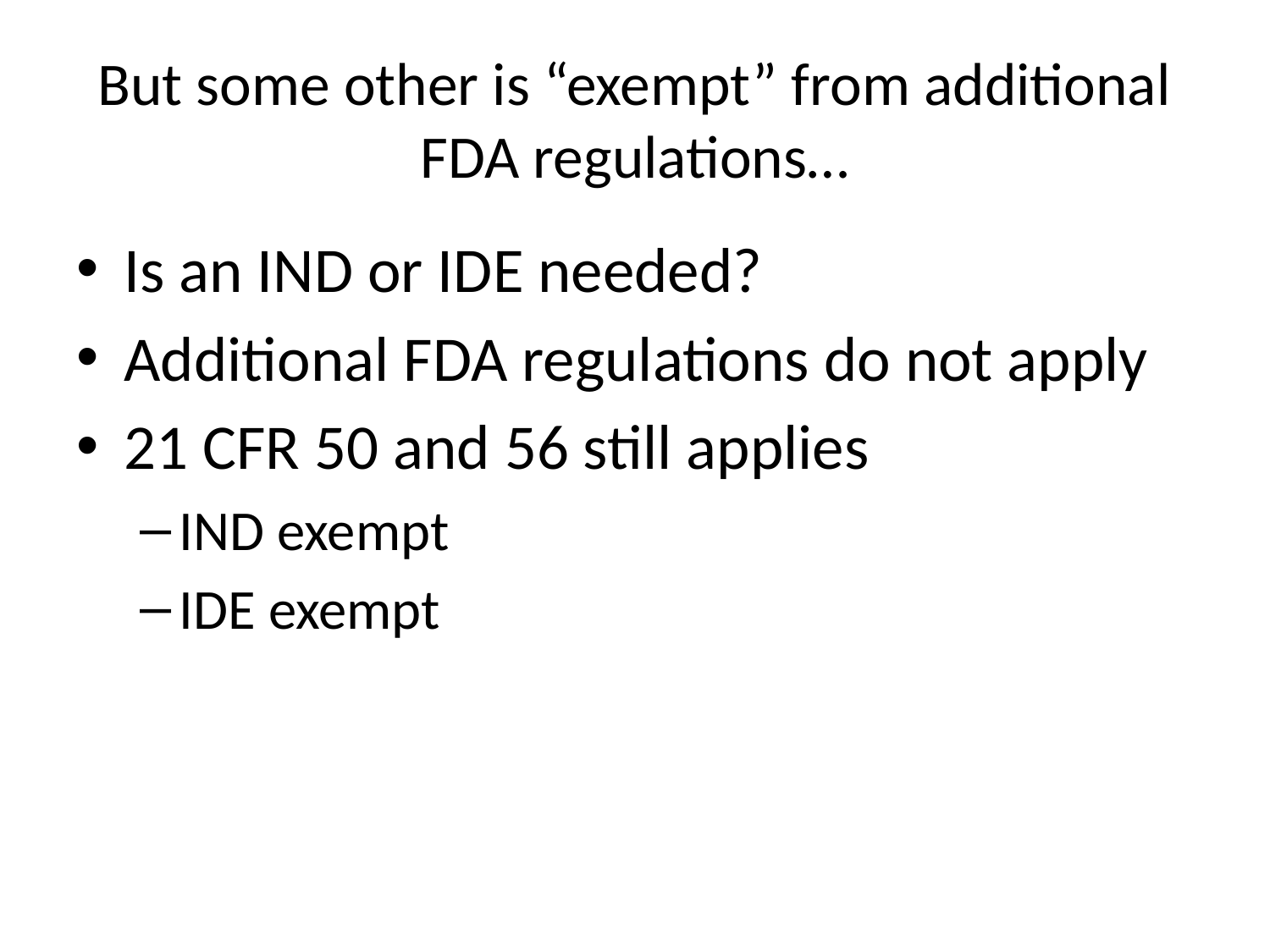

# But some other is “exempt” from additional FDA regulations…
Is an IND or IDE needed?
Additional FDA regulations do not apply
21 CFR 50 and 56 still applies
IND exempt
IDE exempt